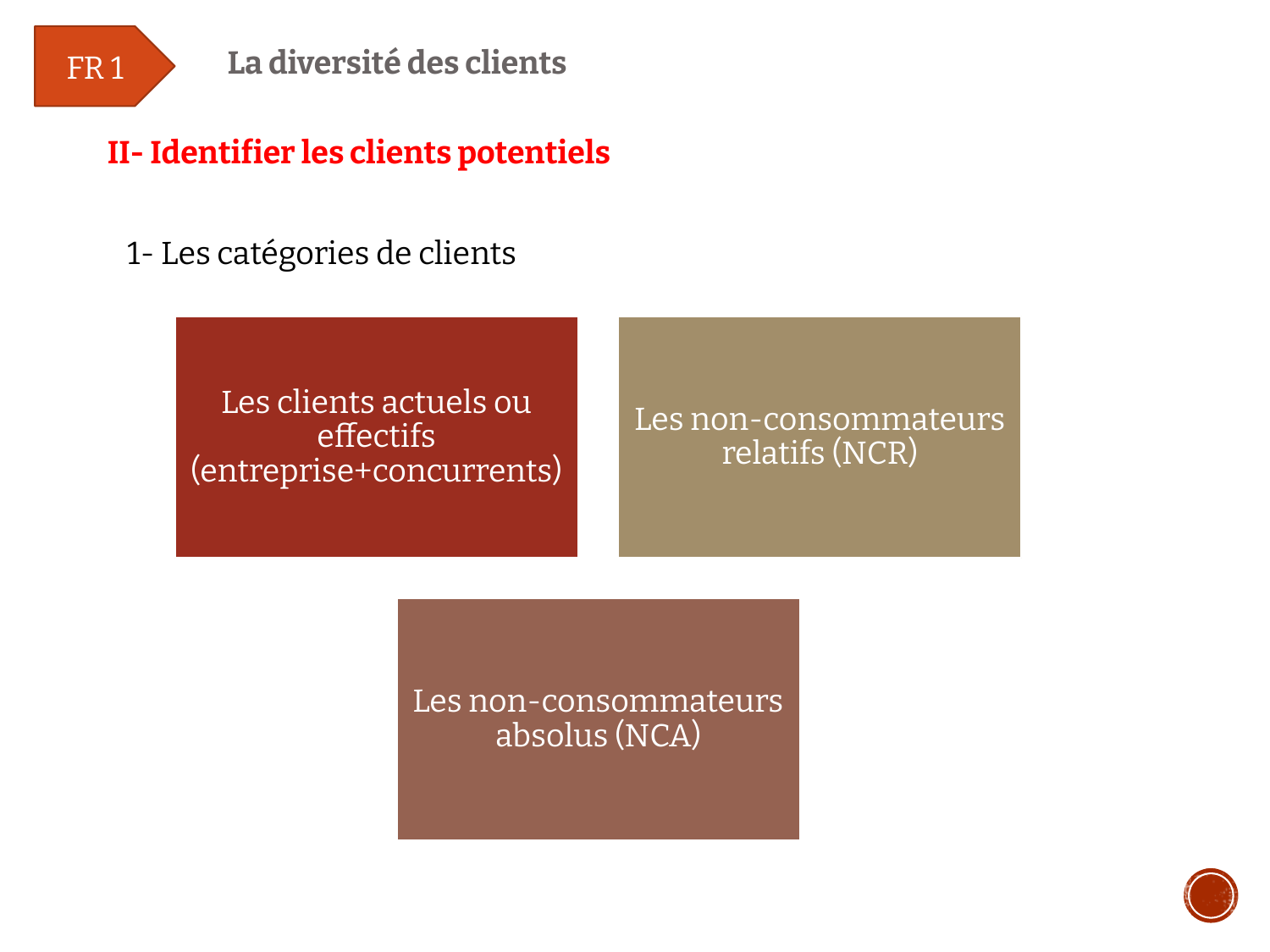

FR 1
La diversité des clients
II- Identifier les clients potentiels
1- Les catégories de clients
Les clients actuels ou effectifs (entreprise+concurrents)
Les non-consommateurs relatifs (NCR)
Les non-consommateurs absolus (NCA)